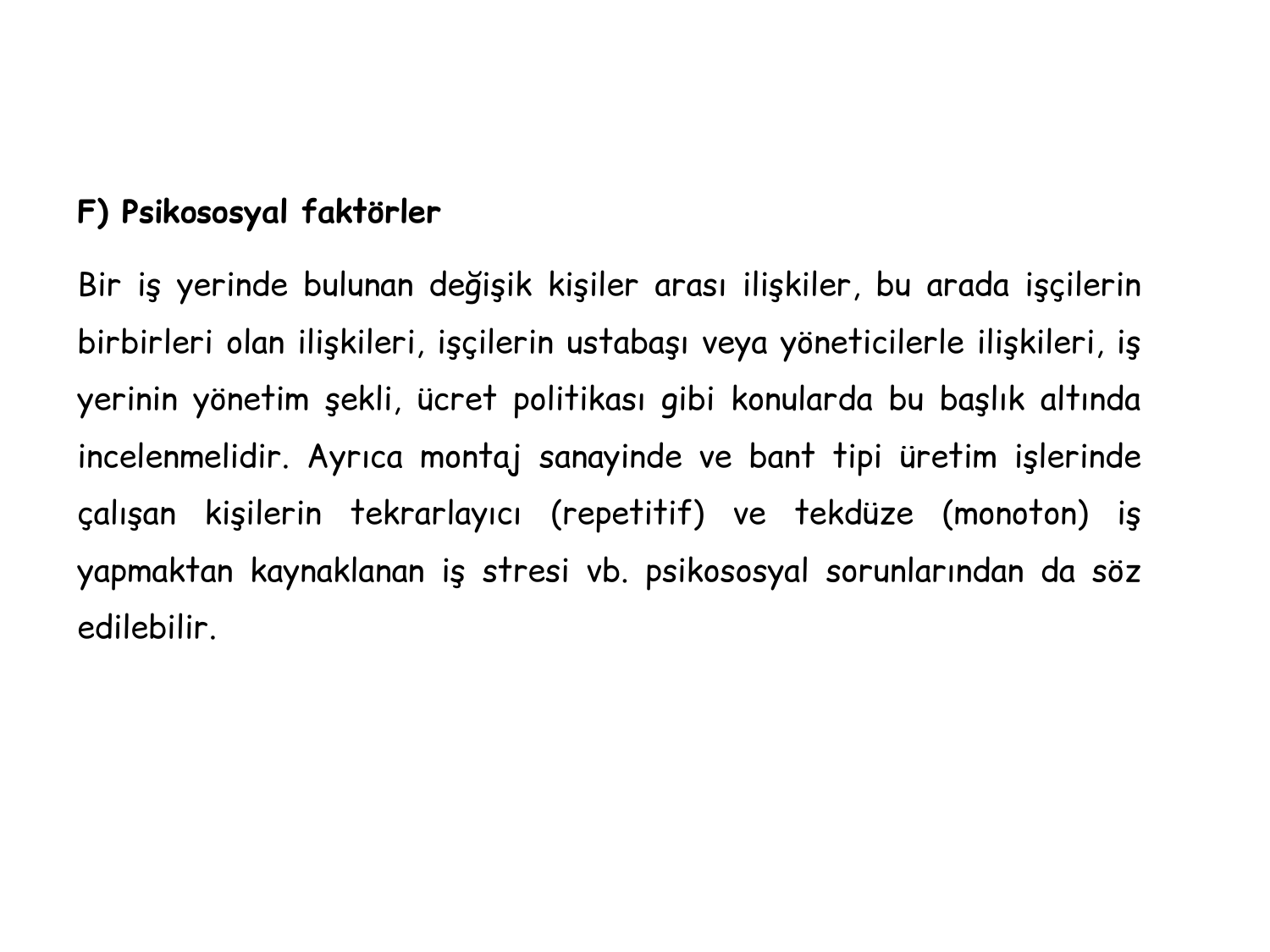

F) Psikososyal faktörler

Bir iş yerinde bulunan değişik kişiler arası ilişkiler, bu arada işçilerin birbirleri olan ilişkileri, işçilerin ustabaşı veya yöneticilerle ilişkileri, iş yerinin yönetim şekli, ücret politikası gibi konularda bu başlık altında incelenmelidir. Ayrıca montaj sanayinde ve bant tipi üretim işlerinde çalışan kişilerin tekrarlayıcı (repetitif) ve tekdüze (monoton) iş yapmaktan kaynaklanan iş stresi vb. psikososyal sorunlarından da söz edilebilir.